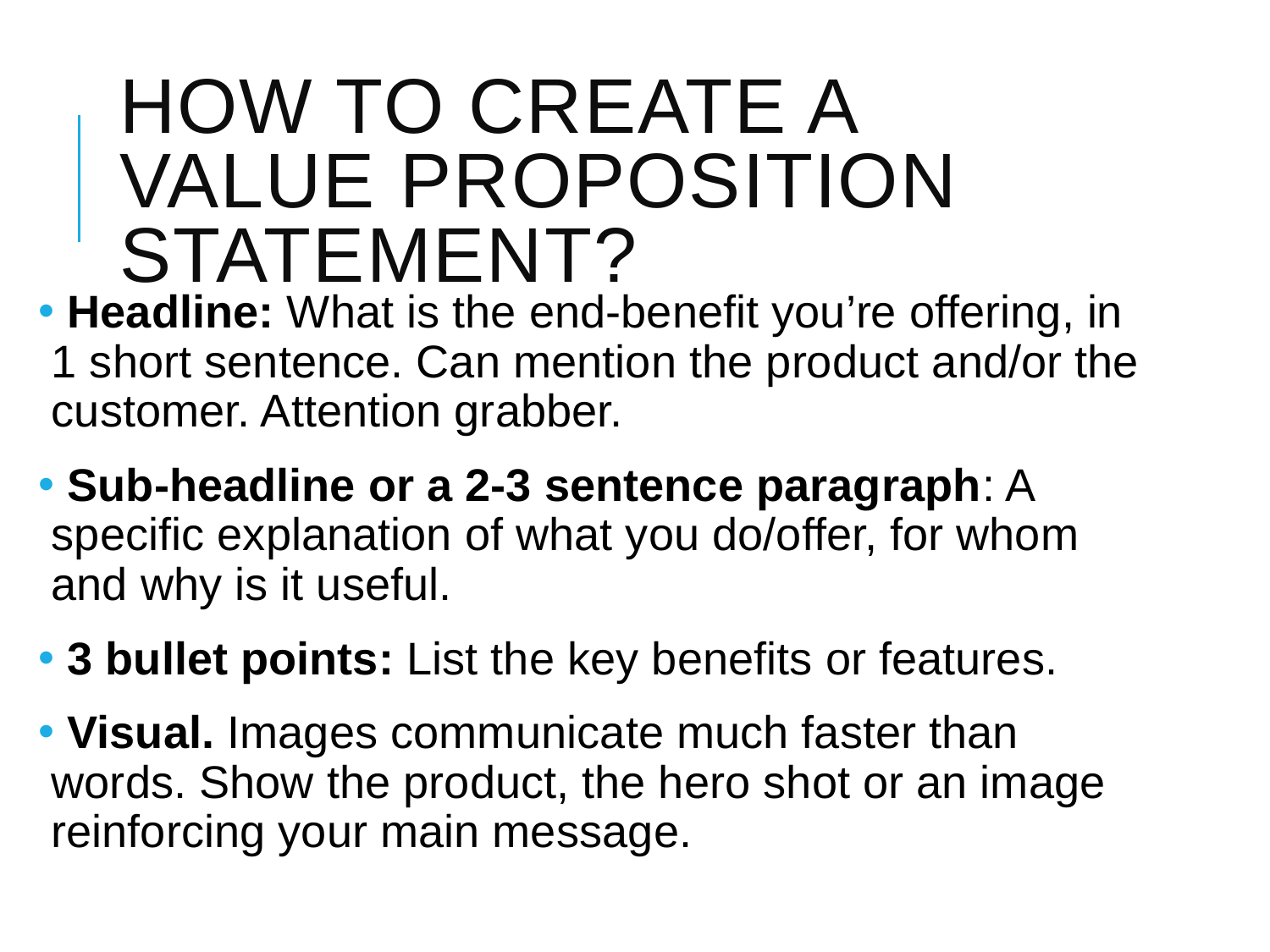

# How to create a value proposition statement?
 Headline: What is the end-benefit you’re offering, in 1 short sentence. Can mention the product and/or the customer. Attention grabber.
 Sub-headline or a 2-3 sentence paragraph: A specific explanation of what you do/offer, for whom and why is it useful.
 3 bullet points: List the key benefits or features.
 Visual. Images communicate much faster than words. Show the product, the hero shot or an image reinforcing your main message.